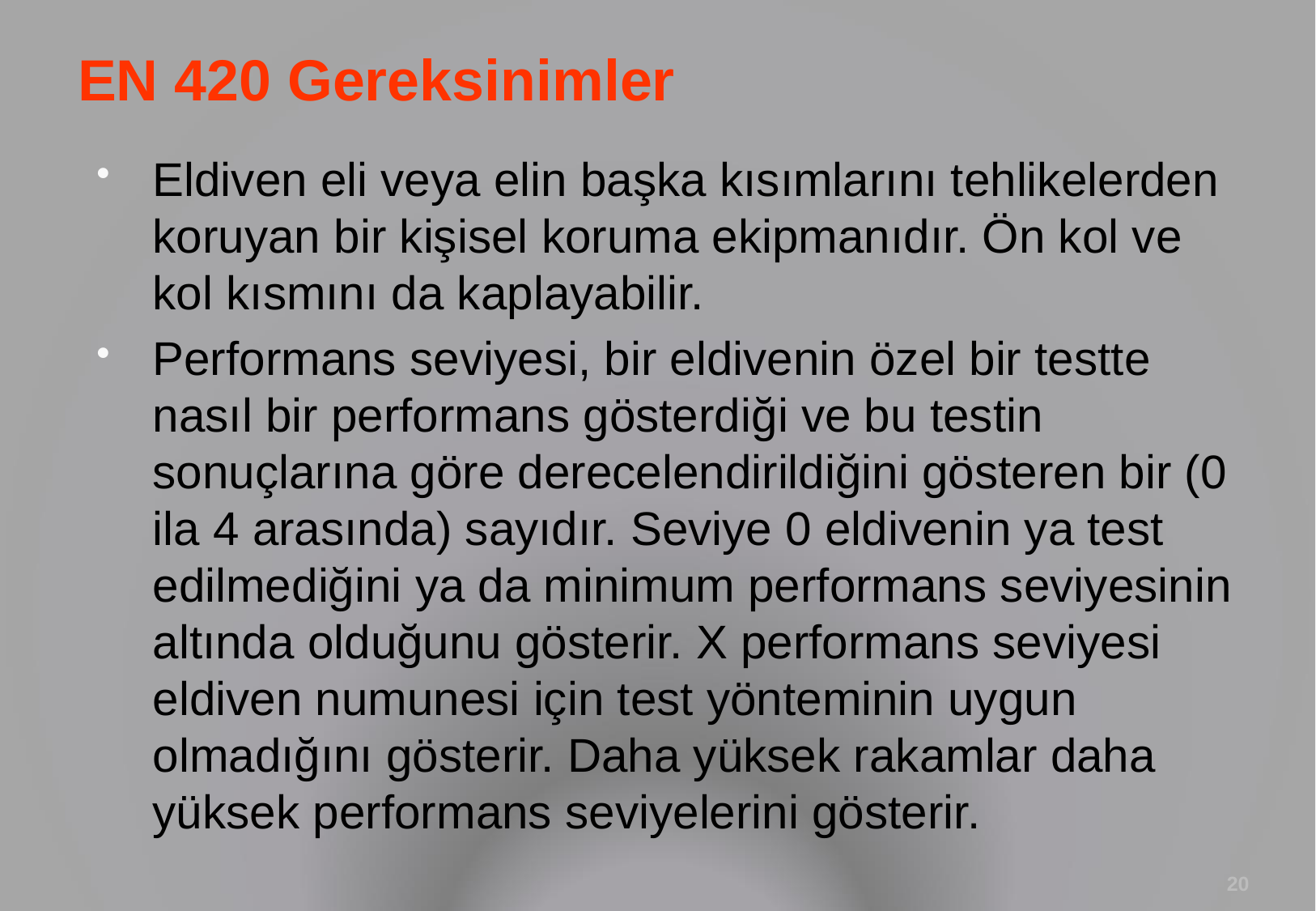

# EN 420 Gereksinimler
Eldiven eli veya elin başka kısımlarını tehlikelerden koruyan bir kişisel koruma ekipmanıdır. Ön kol ve kol kısmını da kaplayabilir.
Performans seviyesi, bir eldivenin özel bir testte nasıl bir performans gösterdiği ve bu testin sonuçlarına göre derecelendirildiğini gösteren bir (0 ila 4 arasında) sayıdır. Seviye 0 eldivenin ya test edilmediğini ya da minimum performans seviyesinin altında olduğunu gösterir. X performans seviyesi eldiven numunesi için test yönteminin uygun olmadığını gösterir. Daha yüksek rakamlar daha yüksek performans seviyelerini gösterir.
20